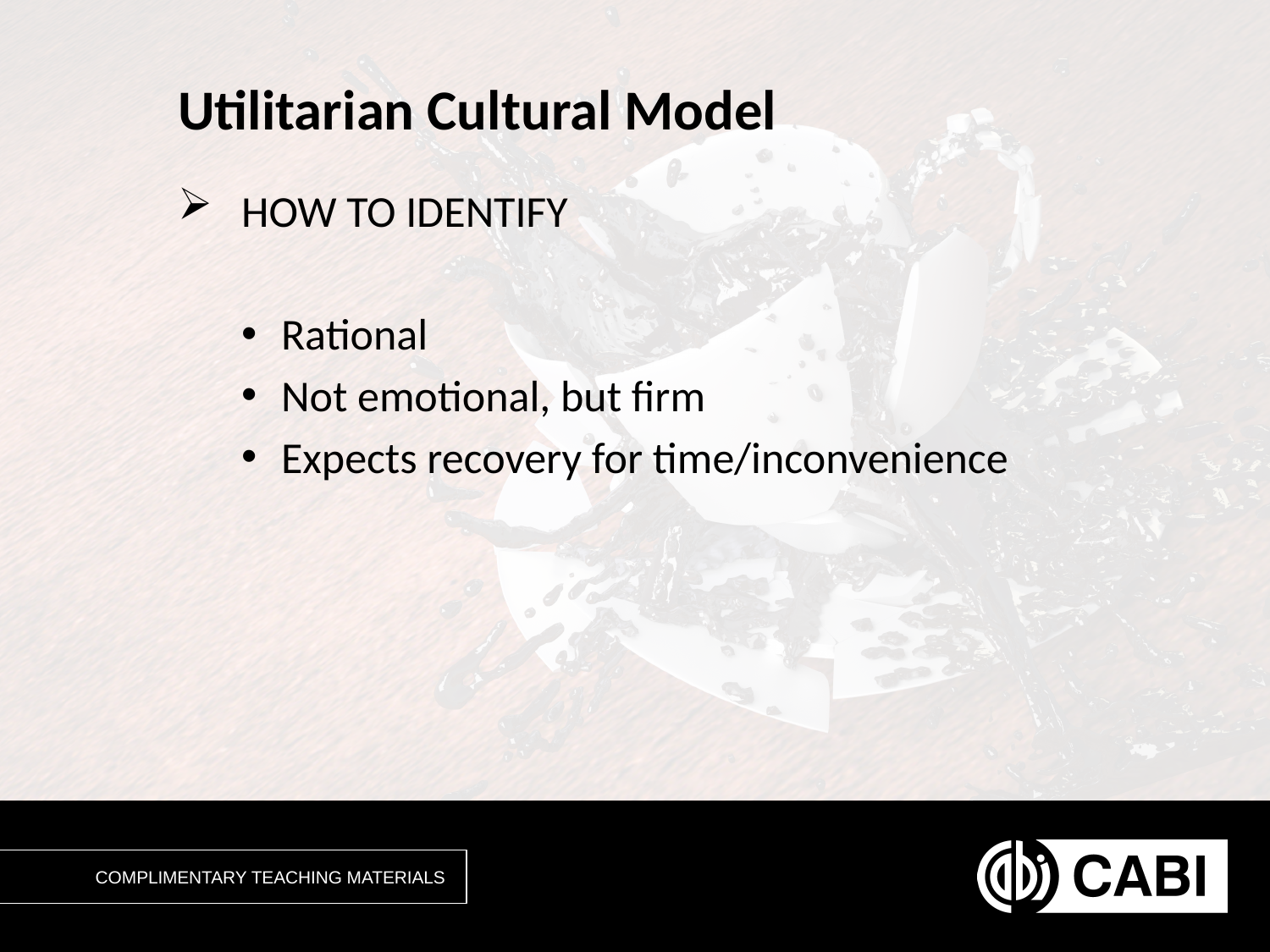

# Utilitarian Cultural Model
HOW TO IDENTIFY

Rational
Not emotional, but firm
Expects recovery for time/inconvenience